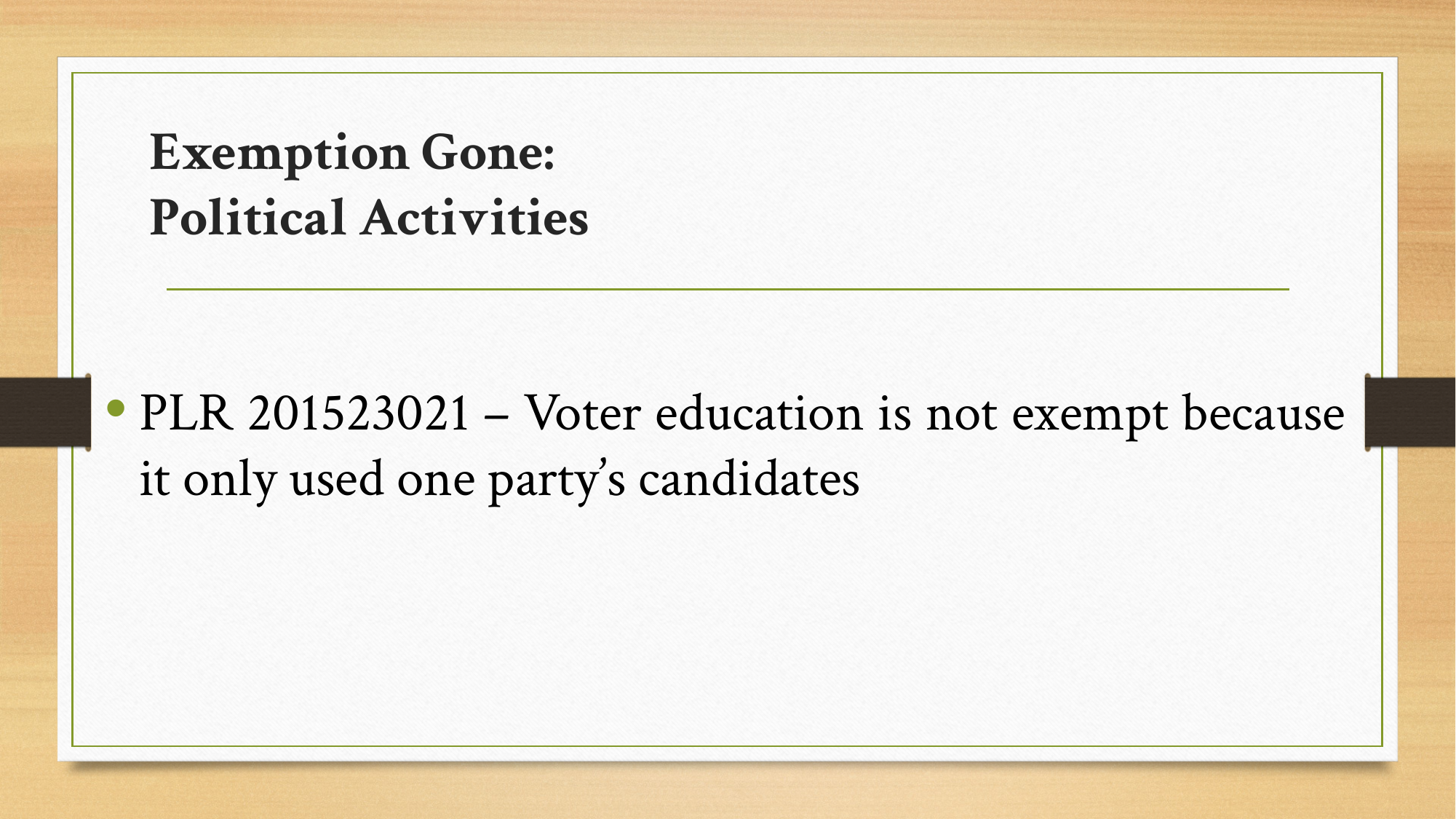

# Exemption Gone: Political Activities

PLR 201523021 – Voter education is not exempt because it only used one party’s candidates